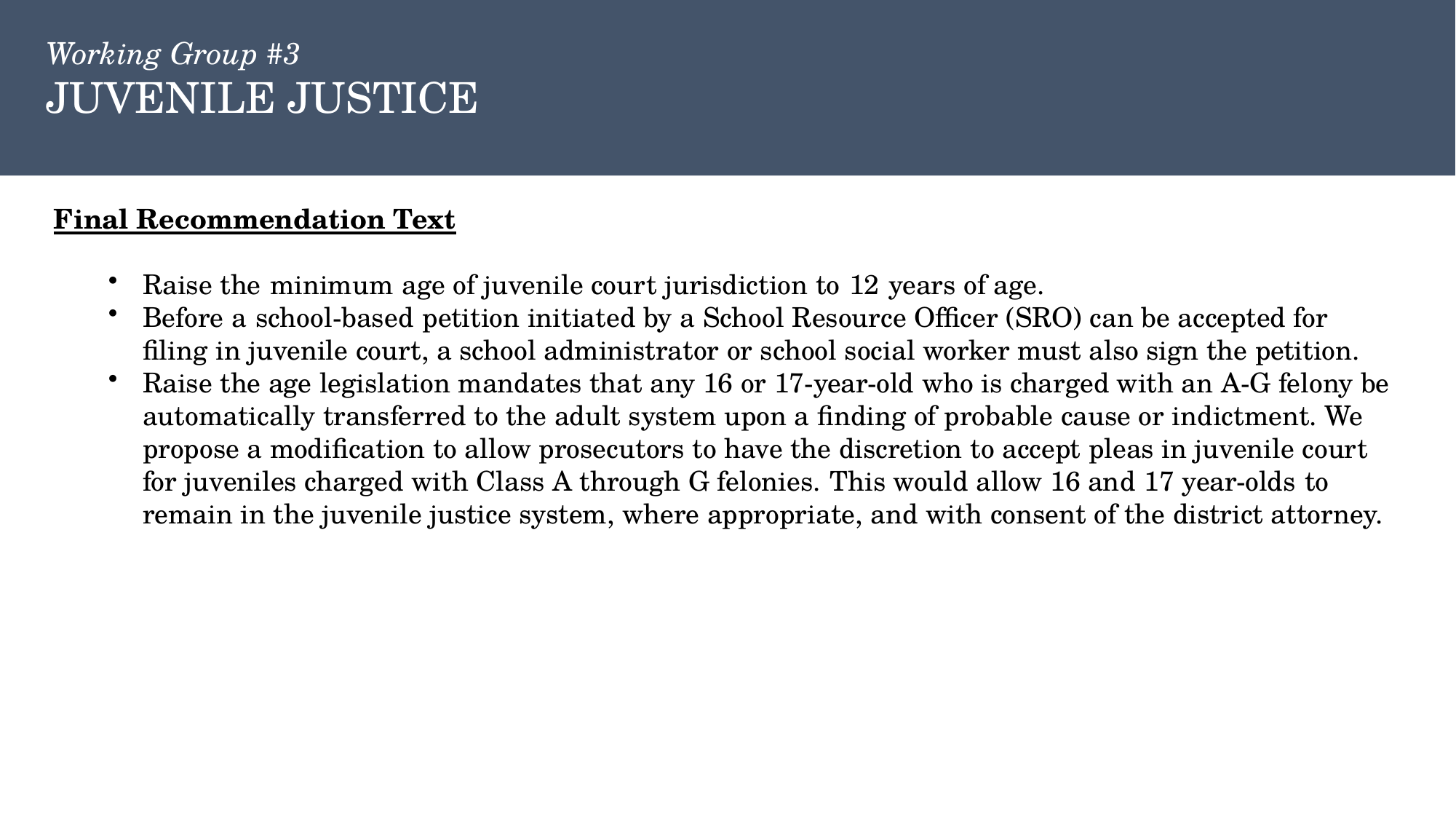

Working Group #3
JUVENILE JUSTICE

Final Recommendation Text

Raise the minimum age of juvenile court jurisdiction to 12 years of age.
Before a school-based petition initiated by a School Resource Officer (SRO) can be accepted for filing in juvenile court, a school administrator or school social worker must also sign the petition.
Raise the age legislation mandates that any 16 or 17-year-old who is charged with an A-G felony be automatically transferred to the adult system upon a finding of probable cause or indictment. We propose a modification to allow prosecutors to have the discretion to accept pleas in juvenile court for juveniles charged with Class A through G felonies. This would allow 16 and 17 year-olds to remain in the juvenile justice system, where appropriate, and with consent of the district attorney.